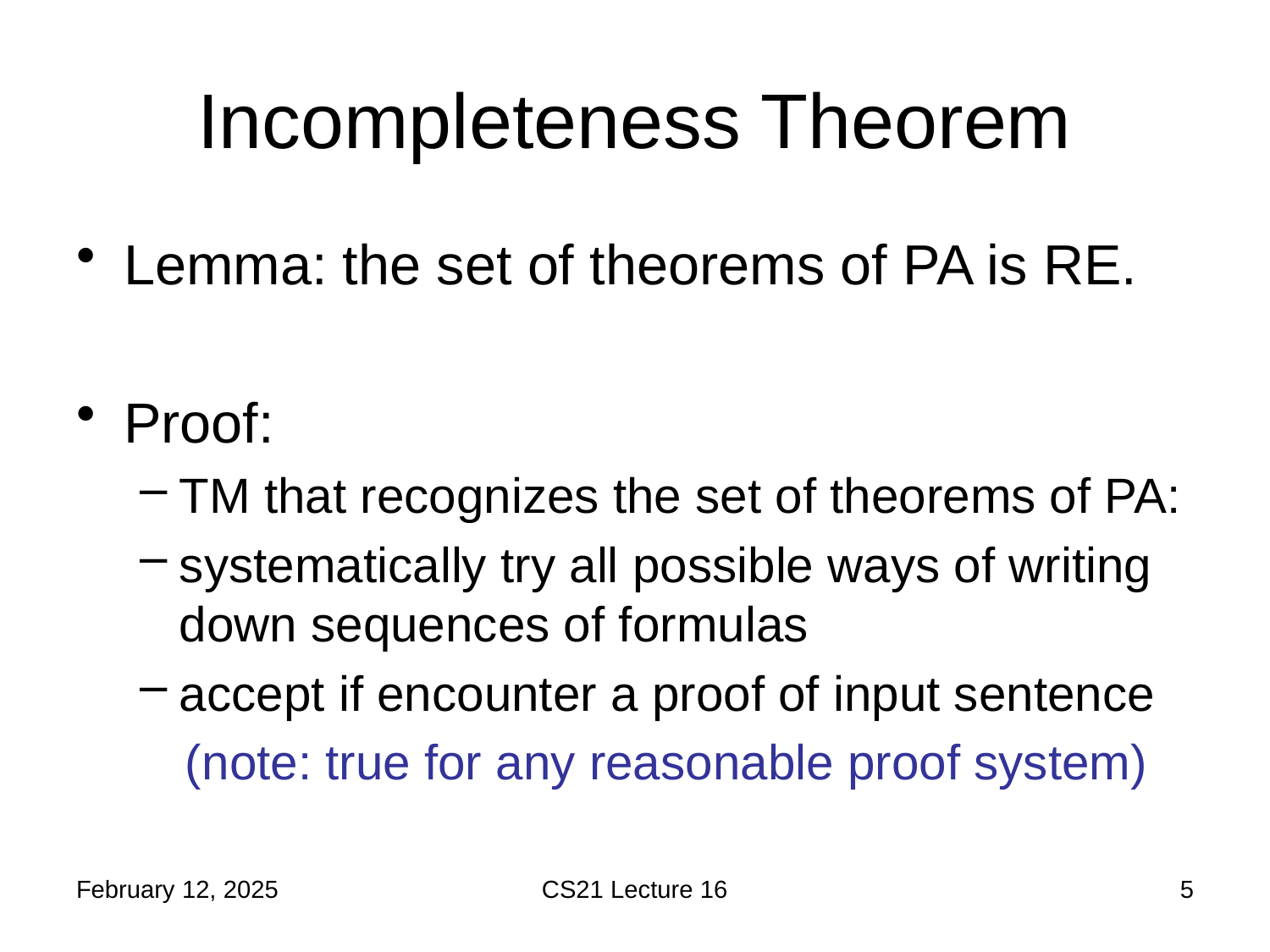

# Incompleteness Theorem
Lemma: the set of theorems of PA is RE.

Proof:
TM that recognizes the set of theorems of PA:
systematically try all possible ways of writing down sequences of formulas
accept if encounter a proof of input sentence
(note: true for any reasonable proof system)
February 12, 2025
CS21 Lecture 16
5